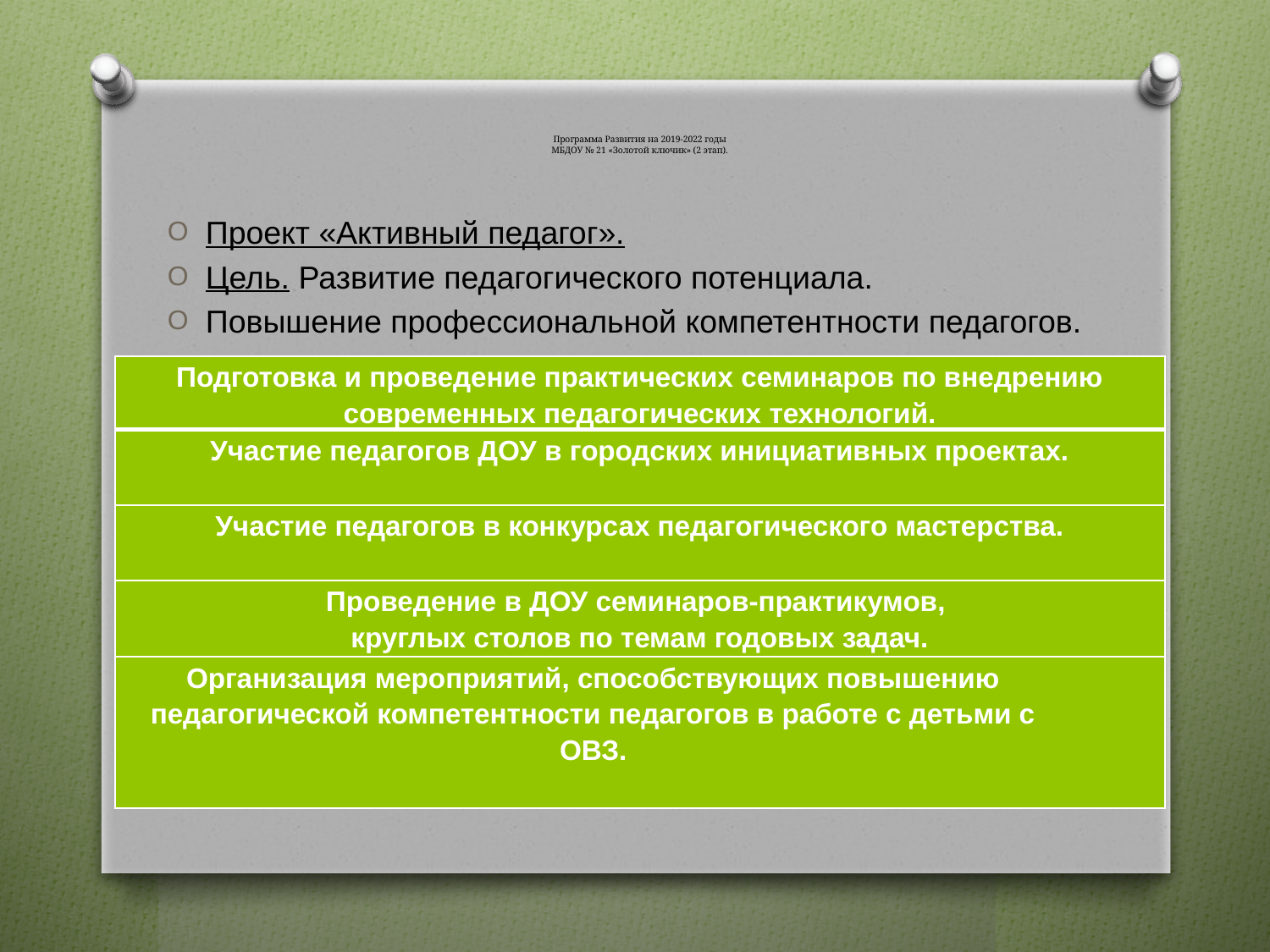

# Программа Развития на 2019-2022 годы МБДОУ № 21 «Золотой ключик» (2 этап).
Проект «Активный педагог».
Цель. Развитие педагогического потенциала.
Повышение профессиональной компетентности педагогов.

| Подготовка и проведение практических семинаров по внедрению современных педагогических технологий. |
| --- |
| Участие педагогов ДОУ в городских инициативных проектах. |
| Участие педагогов в конкурсах педагогического мастерства. |
| Проведение в ДОУ семинаров-практикумов, круглых столов по темам годовых задач. |
| Организация мероприятий, способствующих повышению педагогической компетентности педагогов в работе с детьми с ОВЗ. |